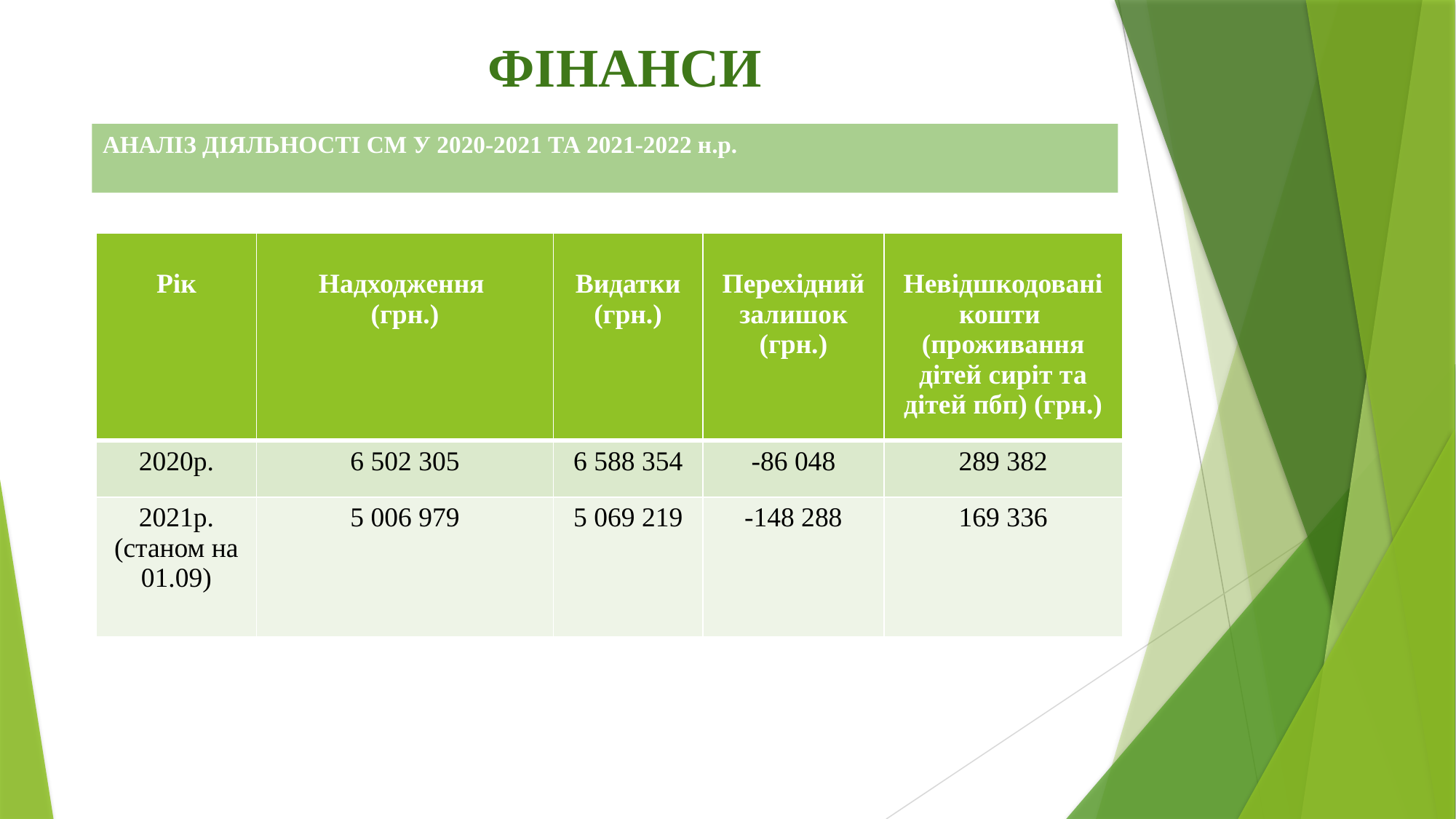

ФІНАНСИ
АНАЛІЗ ДІЯЛЬНОСТІ СМ У 2020-2021 ТА 2021-2022 н.р.

| Рік | Надходження (грн.) | Видатки (грн.) | Перехідний залишок (грн.) | Невідшкодовані кошти (проживання дітей сиріт та дітей пбп) (грн.) |
| --- | --- | --- | --- | --- |
| 2020р. | 6 502 305 | 6 588 354 | -86 048 | 289 382 |
| 2021р. (станом на 01.09) | 5 006 979 | 5 069 219 | -148 288 | 169 336 |
#